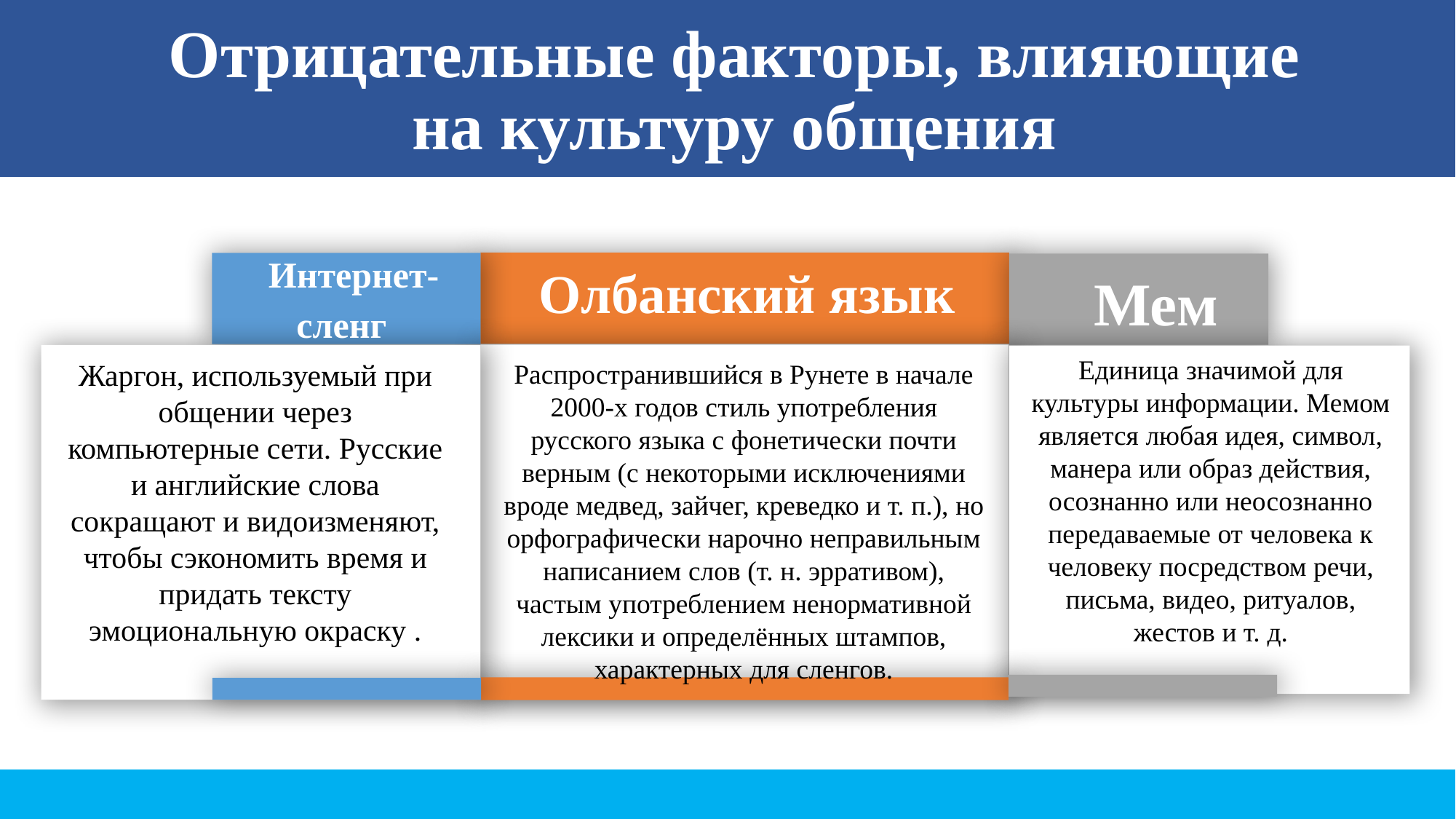

Отрицательные факторы, влияющие на культуру общения
 Интернет-сленг

 Мем
Олбанский язык

«Лемма» занимает первую позицию среди местных радиостанций по аудитории за неделю и за месяц.

Единица значимой для культуры информации. Мемом является любая идея, символ, манера или образ действия, осознанно или неосознанно передаваемые от человека к человеку посредством речи, письма, видео, ритуалов, жестов и т. д.

Жаргон, используемый при общении через компьютерные сети. Русские и английские слова сокращают и видоизменяют, чтобы сэкономить время и придать тексту эмоциональную окраску .
Распространившийся в Рунете в начале 2000-х годов стиль употребления русского языка с фонетически почти верным (с некоторыми исключениями вроде медвед, зайчег, креведко и т. п.), но орфографически нарочно неправильным написанием слов (т. н. эрративом), частым употреблением ненормативной лексики и определённых штампов, характерных для сленгов.